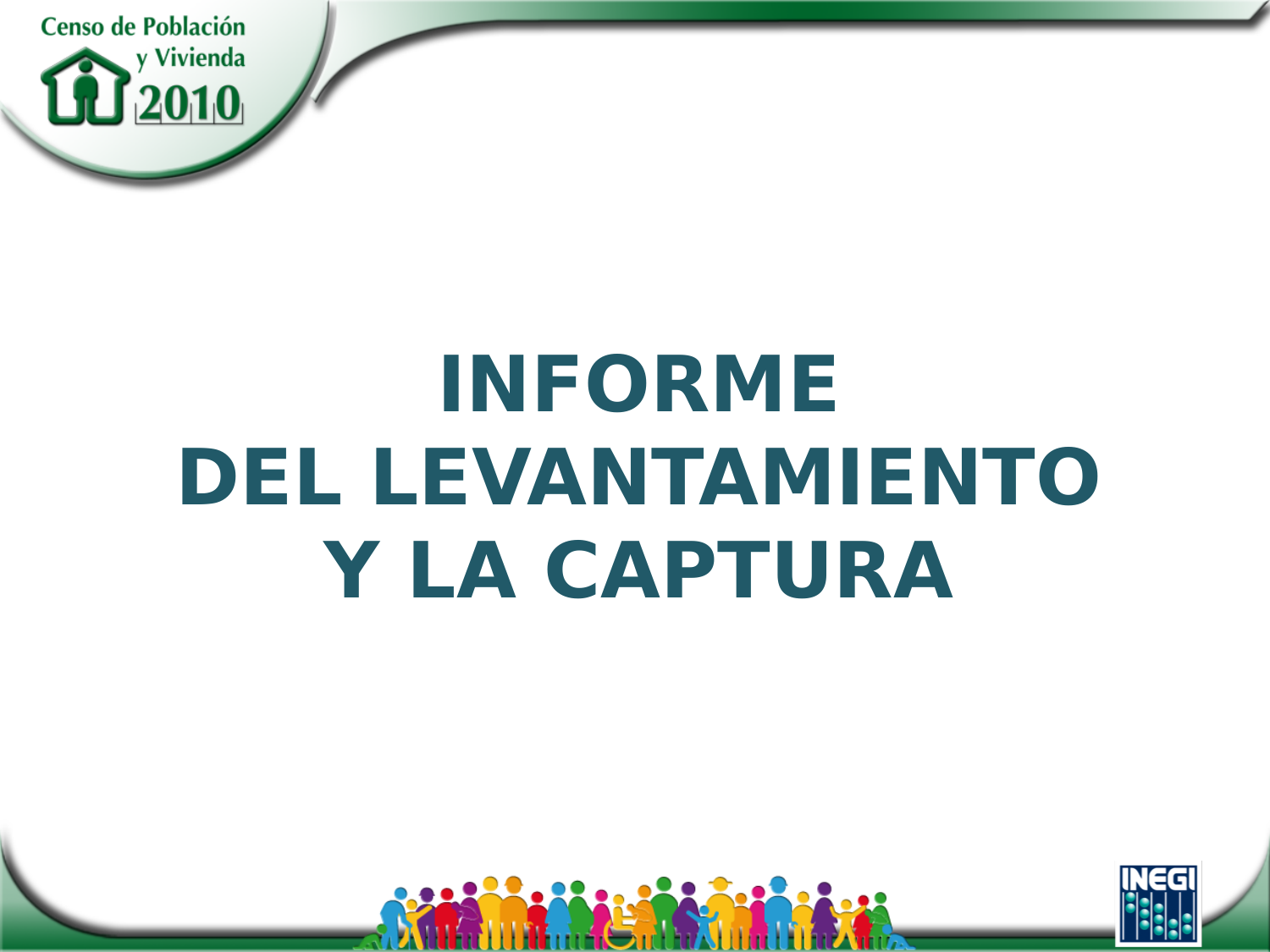

# Informe del levantamiento y la captura